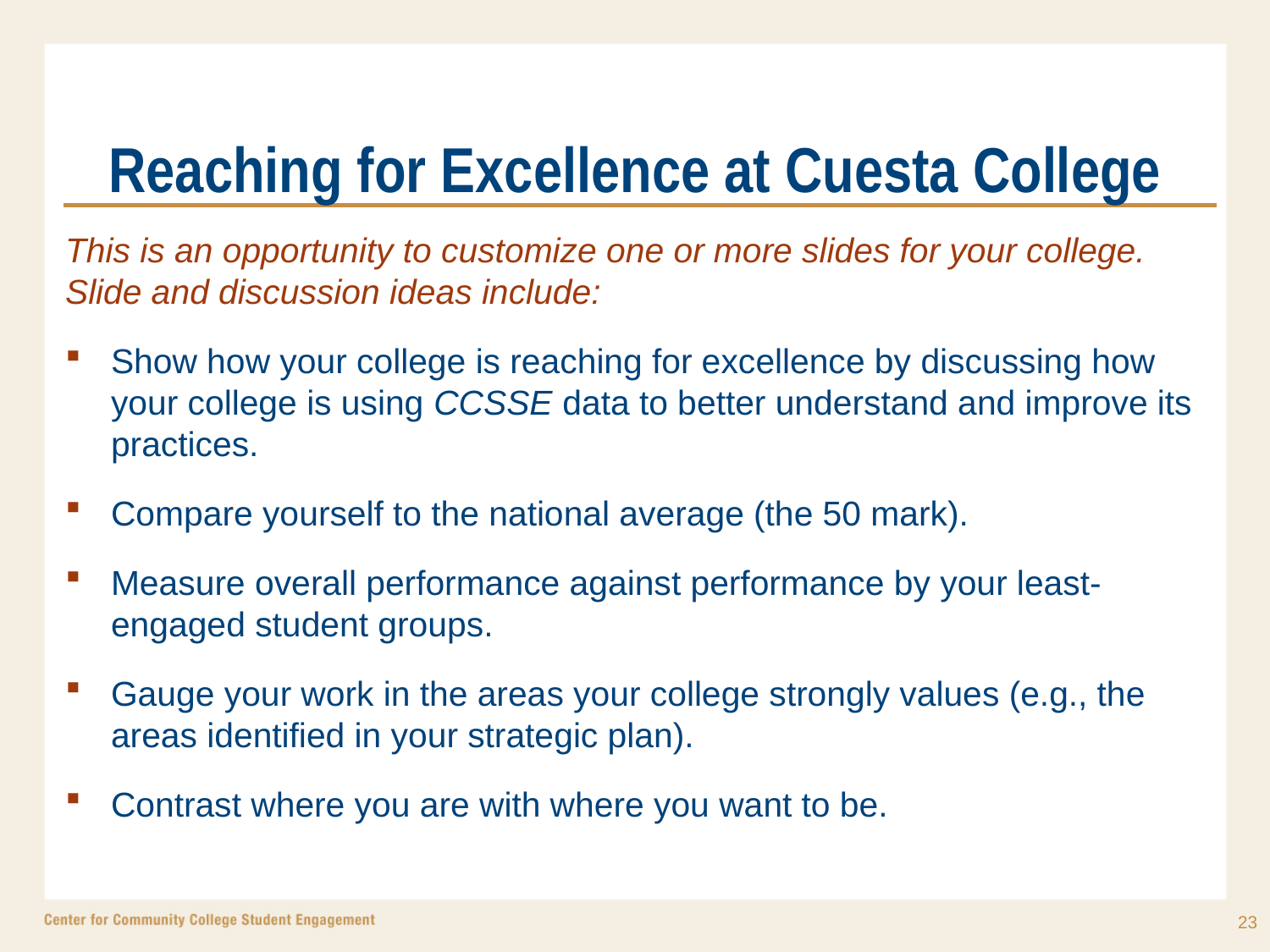

# Reaching for Excellence at Cuesta College
This is an opportunity to customize one or more slides for your college. Slide and discussion ideas include:
Show how your college is reaching for excellence by discussing how your college is using CCSSE data to better understand and improve its practices.
Compare yourself to the national average (the 50 mark).
Measure overall performance against performance by your least-engaged student groups.
Gauge your work in the areas your college strongly values (e.g., the areas identified in your strategic plan).
Contrast where you are with where you want to be.
23